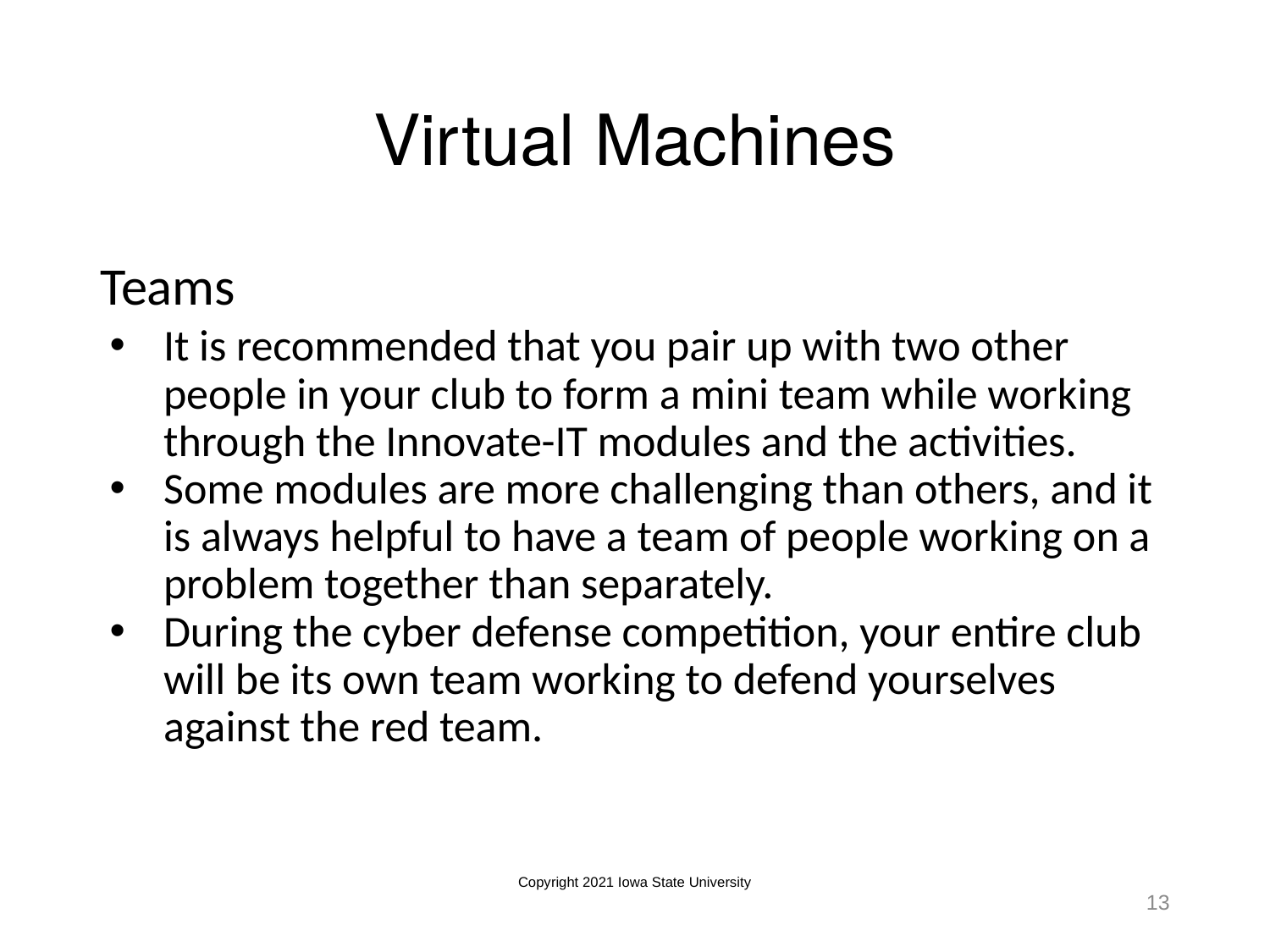

# Virtual Machines
Teams
It is recommended that you pair up with two other people in your club to form a mini team while working through the Innovate-IT modules and the activities.
Some modules are more challenging than others, and it is always helpful to have a team of people working on a problem together than separately.
During the cyber defense competition, your entire club will be its own team working to defend yourselves against the red team.

Copyright 2021 Iowa State University
13